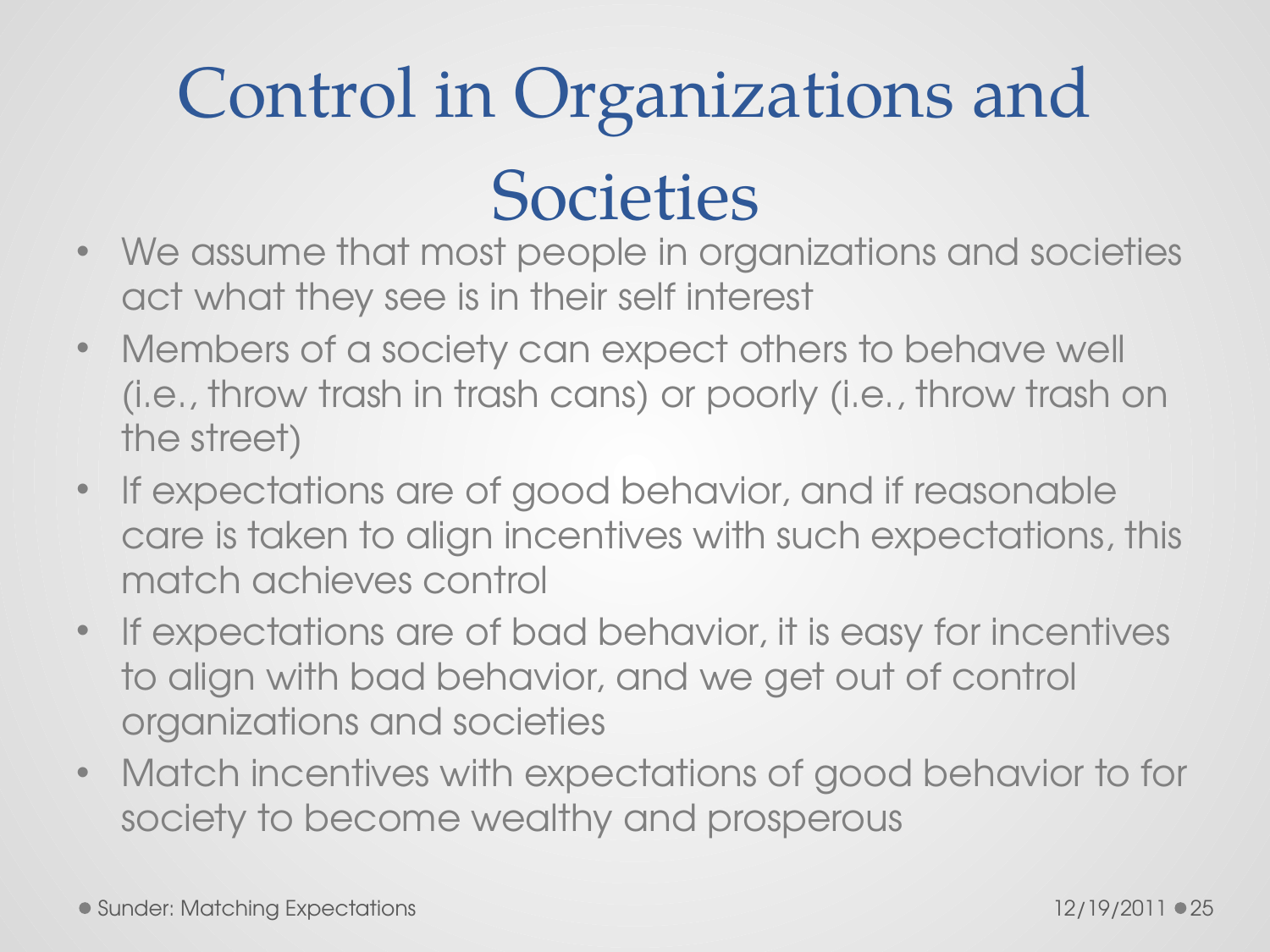

# Control in Organizations and Societies
We assume that most people in organizations and societies act what they see is in their self interest
Members of a society can expect others to behave well (i.e., throw trash in trash cans) or poorly (i.e., throw trash on the street)
If expectations are of good behavior, and if reasonable care is taken to align incentives with such expectations, this match achieves control
If expectations are of bad behavior, it is easy for incentives to align with bad behavior, and we get out of control organizations and societies
Match incentives with expectations of good behavior to for society to become wealthy and prosperous
Sunder: Matching Expectations
12/19/2011
25